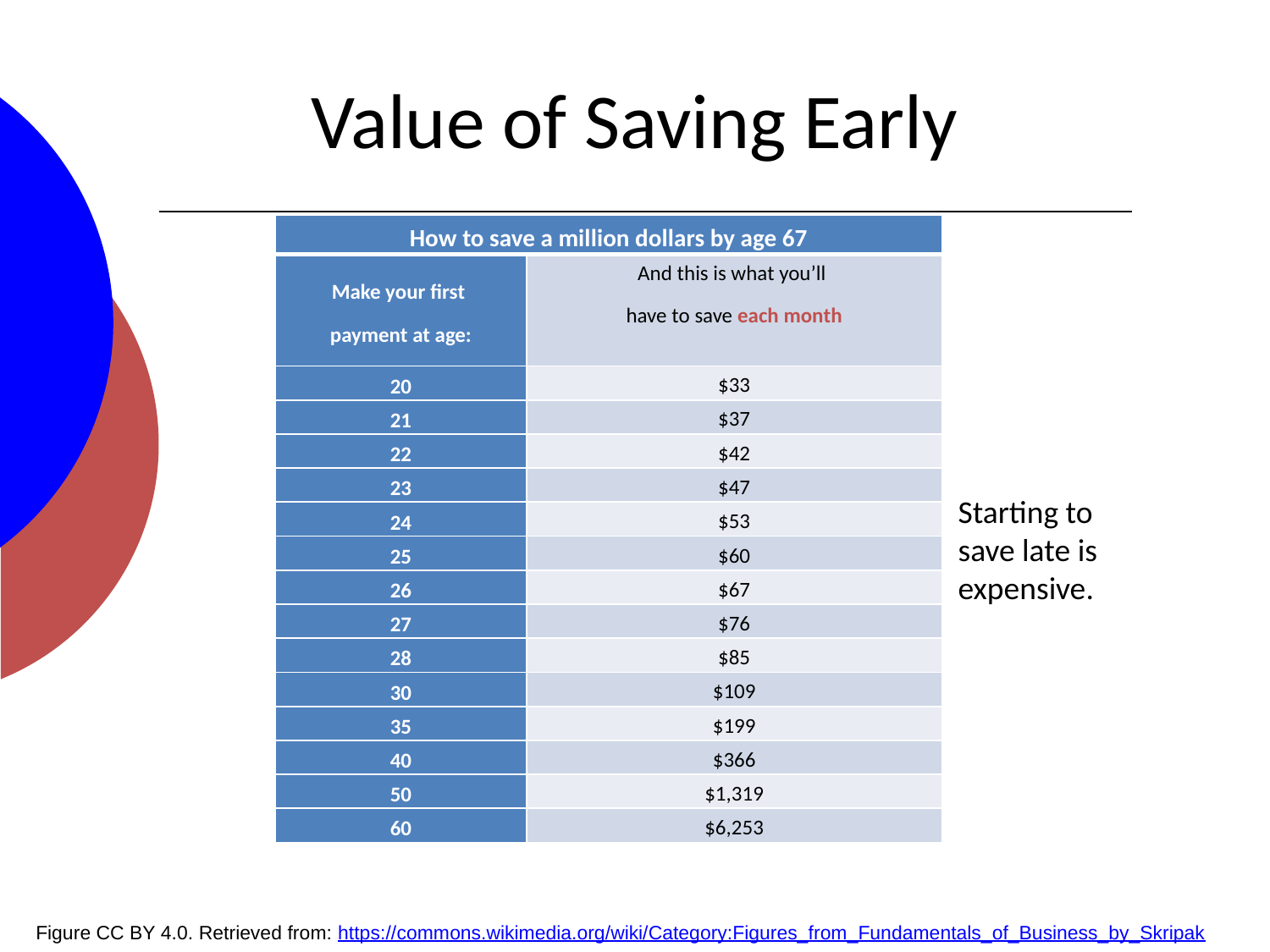

# Value of Saving Early
| How to save a million dollars by age 67 |  |
| --- | --- |
| Make your first payment at age: | And this is what you’ll have to save each month |
| 20 | $33 |
| 21 | $37 |
| 22 | $42 |
| 23 | $47 |
| 24 | $53 |
| 25 | $60 |
| 26 | $67 |
| 27 | $76 |
| 28 | $85 |
| 30 | $109 |
| 35 | $199 |
| 40 | $366 |
| 50 | $1,319 |
| 60 | $6,253 |
Starting to save late is expensive.
Figure CC BY 4.0. Retrieved from: https://commons.wikimedia.org/wiki/Category:Figures_from_Fundamentals_of_Business_by_Skripak